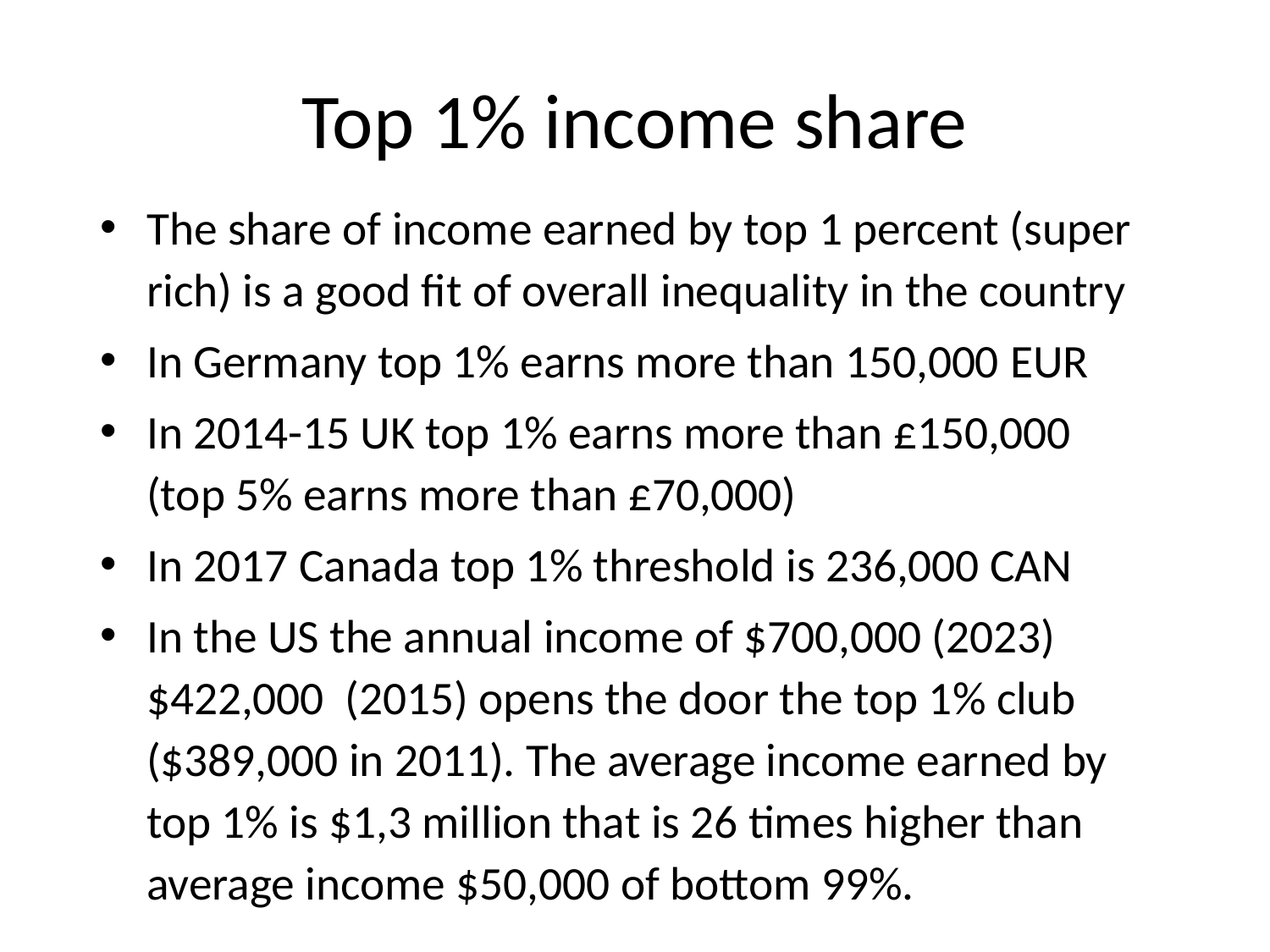

# Top 1% income share
The share of income earned by top 1 percent (super rich) is a good fit of overall inequality in the country
In Germany top 1% earns more than 150,000 EUR
In 2014-15 UK top 1% earns more than £150,000
(top 5% earns more than £70,000)
In 2017 Canada top 1% threshold is 236,000 CAN
In the US the annual income of $700,000 (2023) $422,000  (2015) opens the door the top 1% club ($389,000 in 2011). The average income earned by top 1% is $1,3 million that is 26 times higher than average income $50,000 of bottom 99%.